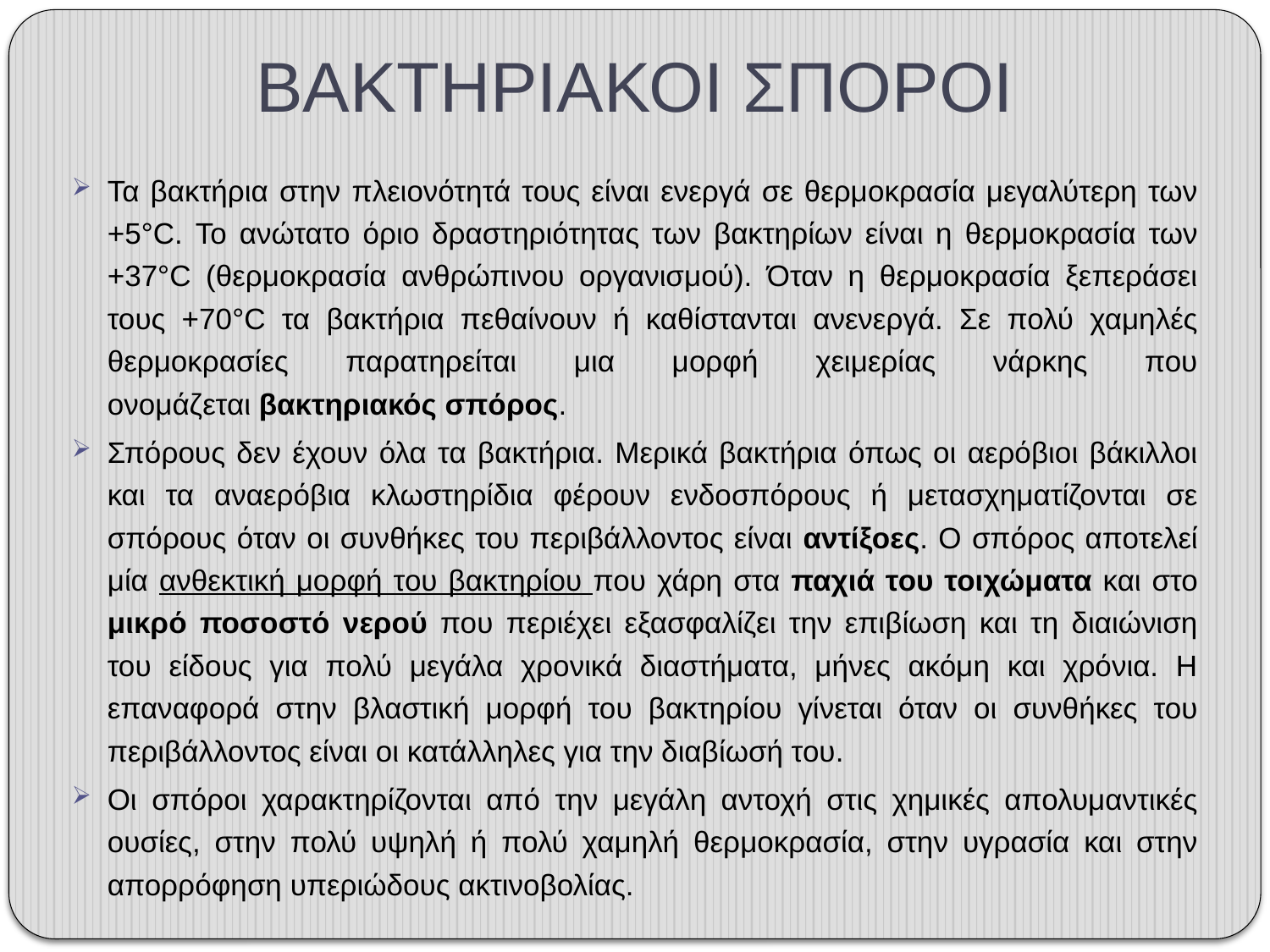

# ΒΑΚΤΗΡΙΑΚΟΙ ΣΠΟΡΟΙ
Τα βακτήρια στην πλειονότητά τους είναι ενεργά σε θερμοκρασία μεγαλύτερη των +5°C. Το ανώτατο όριο δραστηριότητας των βακτηρίων είναι η θερμοκρασία των +37°C (θερμοκρασία ανθρώπινου οργανισμού). Όταν η θερμοκρασία ξεπεράσει τους +70°C τα βακτήρια πεθαίνουν ή καθίστανται ανενεργά. Σε πολύ χαμηλές θερμοκρασίες παρατηρείται μια μορφή χειμερίας νάρκης που ονομάζεται βακτηριακός σπόρος.
Σπόρους δεν έχουν όλα τα βακτήρια. Μερικά βακτήρια όπως οι αερόβιοι βάκιλλοι και τα αναερόβια κλωστηρίδια φέρουν ενδοσπόρους ή μετασχηματίζονται σε σπόρους όταν οι συνθήκες του περιβάλλοντος είναι αντίξοες. Ο σπόρος αποτελεί μία ανθεκτική μορφή του βακτηρίου που χάρη στα παχιά του τοιχώματα και στο μικρό ποσοστό νερού που περιέχει εξασφαλίζει την επιβίωση και τη διαιώνιση του είδους για πολύ μεγάλα χρονικά διαστήματα, μήνες ακόμη και χρόνια. Η επαναφορά στην βλαστική μορφή του βακτηρίου γίνεται όταν οι συνθήκες του περιβάλλοντος είναι οι κατάλληλες για την διαβίωσή του.
Οι σπόροι χαρακτηρίζονται από την μεγάλη αντοχή στις χημικές απολυμαντικές ουσίες, στην πολύ υψηλή ή πολύ χαμηλή θερμοκρασία, στην υγρασία και στην απορρόφηση υπεριώδους ακτινοβολίας.